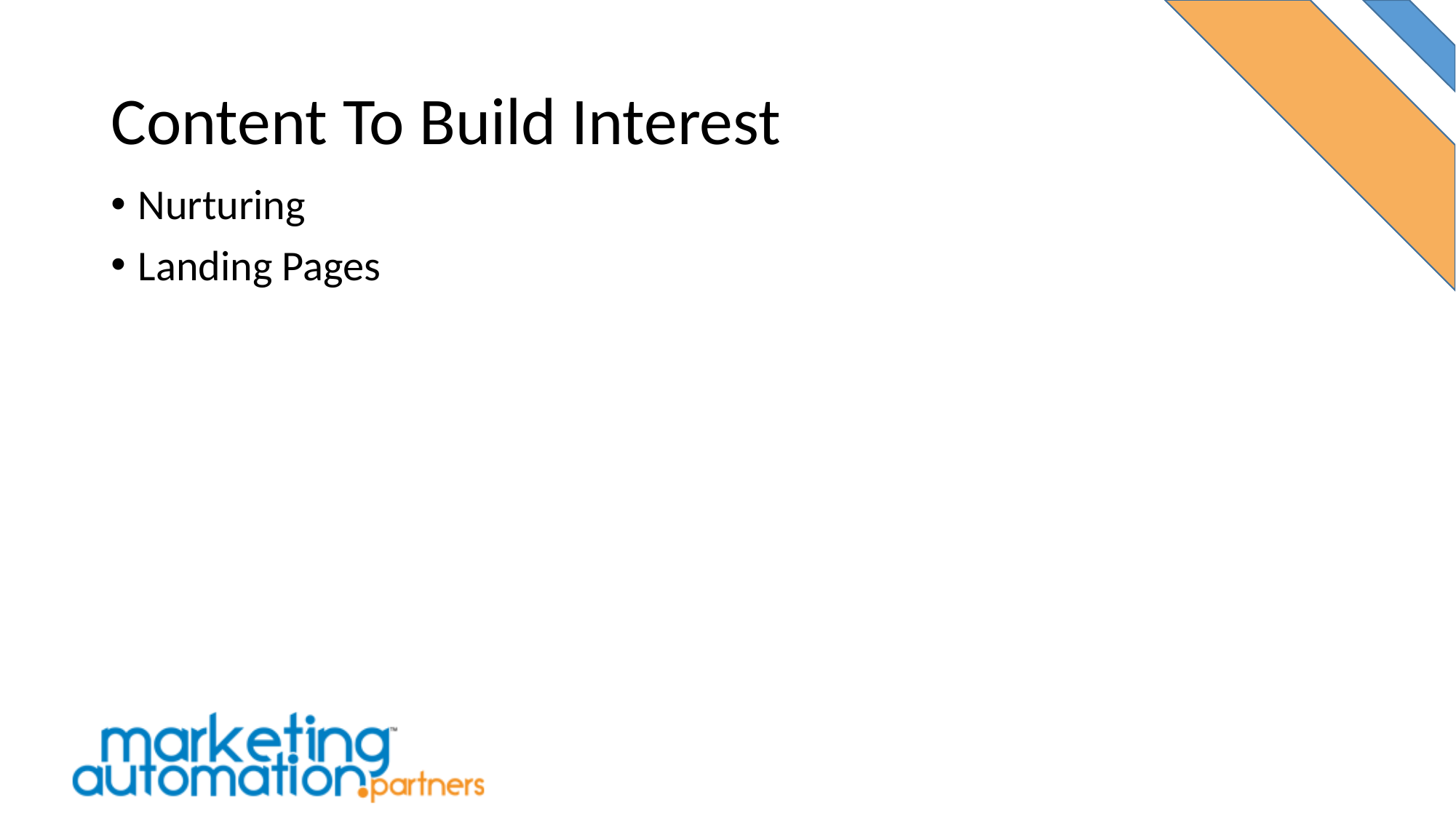

# Content To Build Interest
Nurturing
Landing Pages